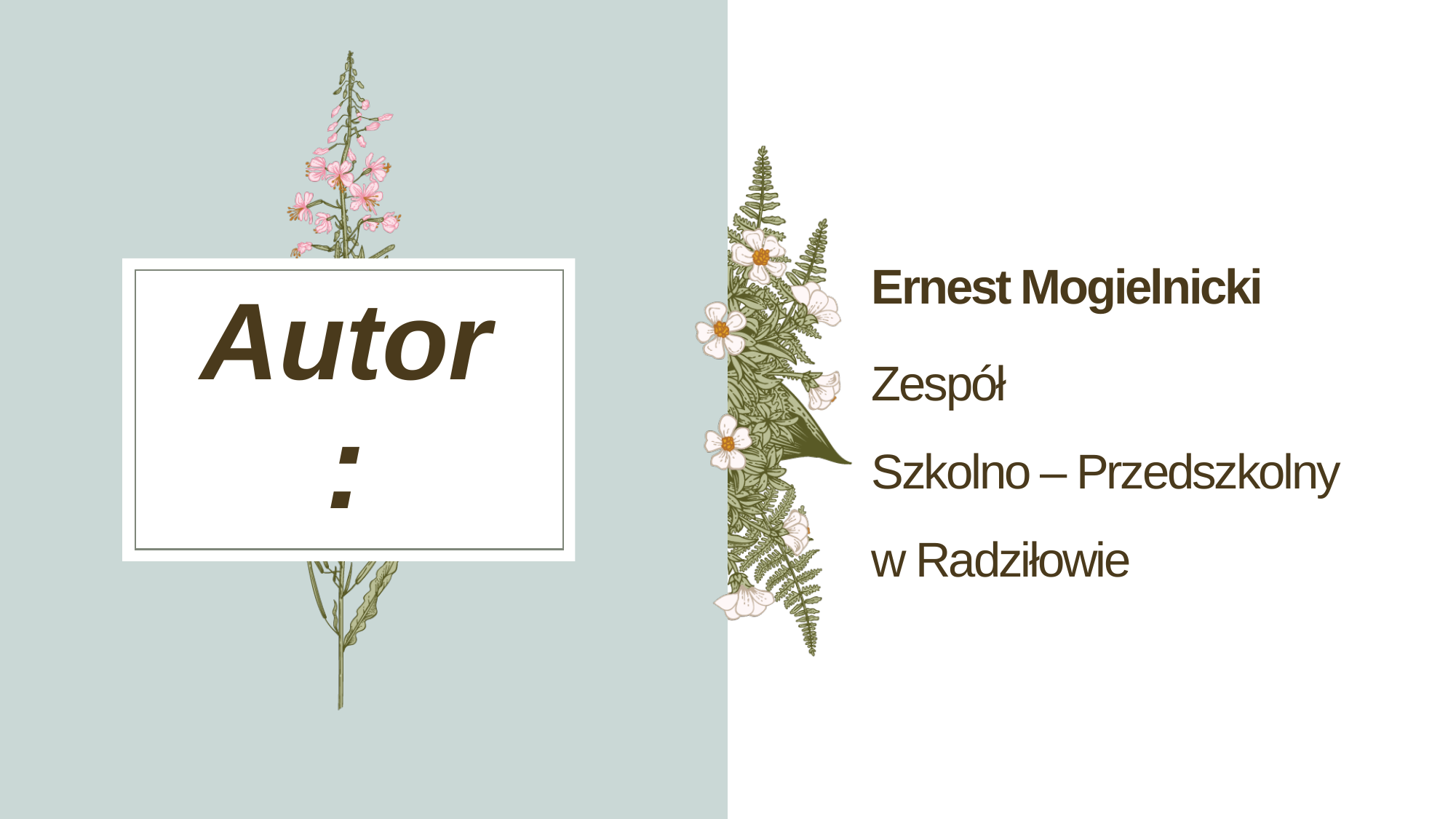

Ernest Mogielnicki
Zespół
Szkolno – Przedszkolny
w Radziłowie
# Autor: